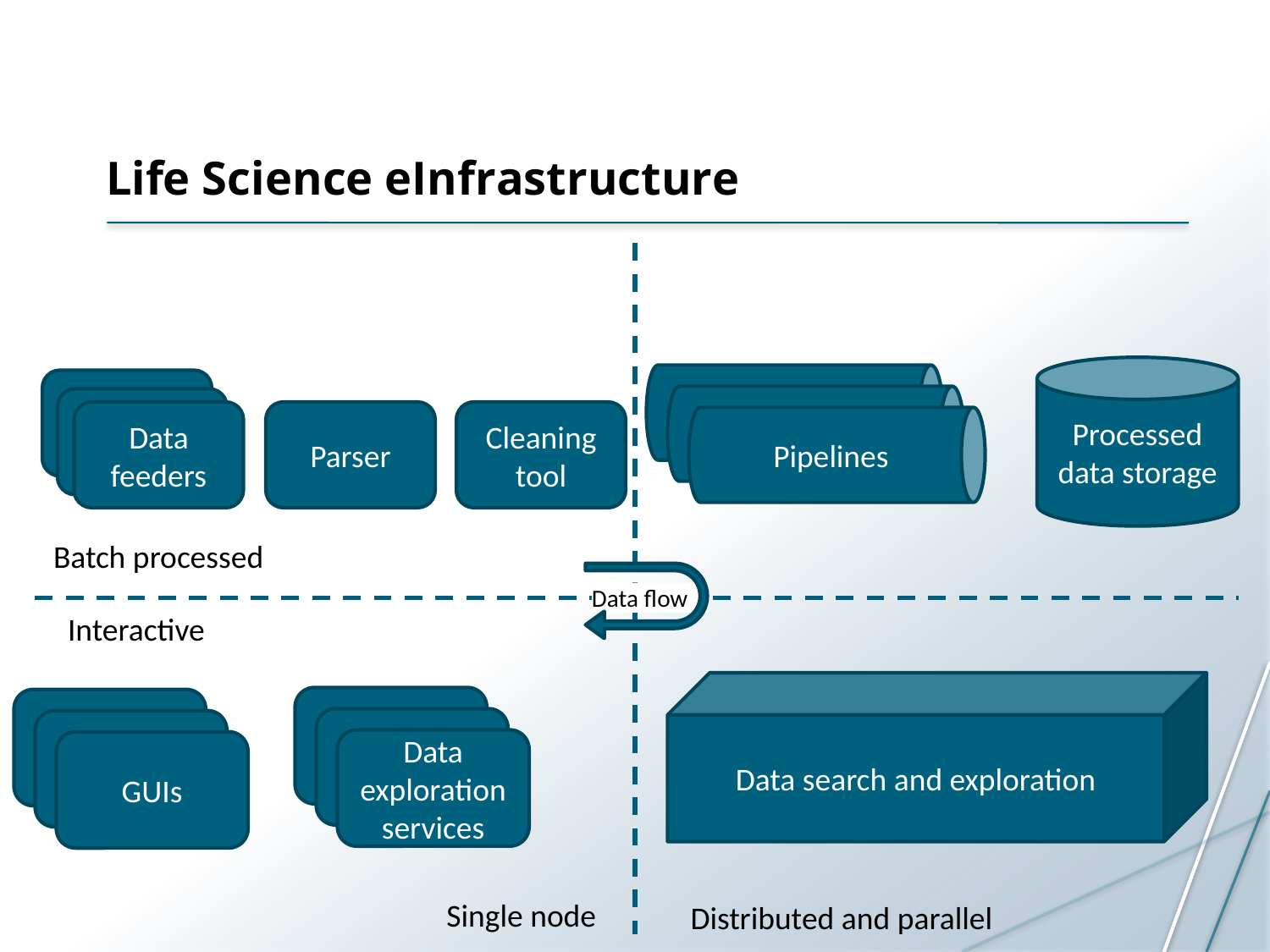

# Life Science eInfrastructure
Pipeline
Pipeline
Pipelines
Processed data storage
Data
feeders
Data
feeders
Data
feeders
Parser
Cleaning
tool
Batch processed

Data flow
Interactive
Data search and exploration

Data exploration services
GUIs
Single node
Distributed and parallel